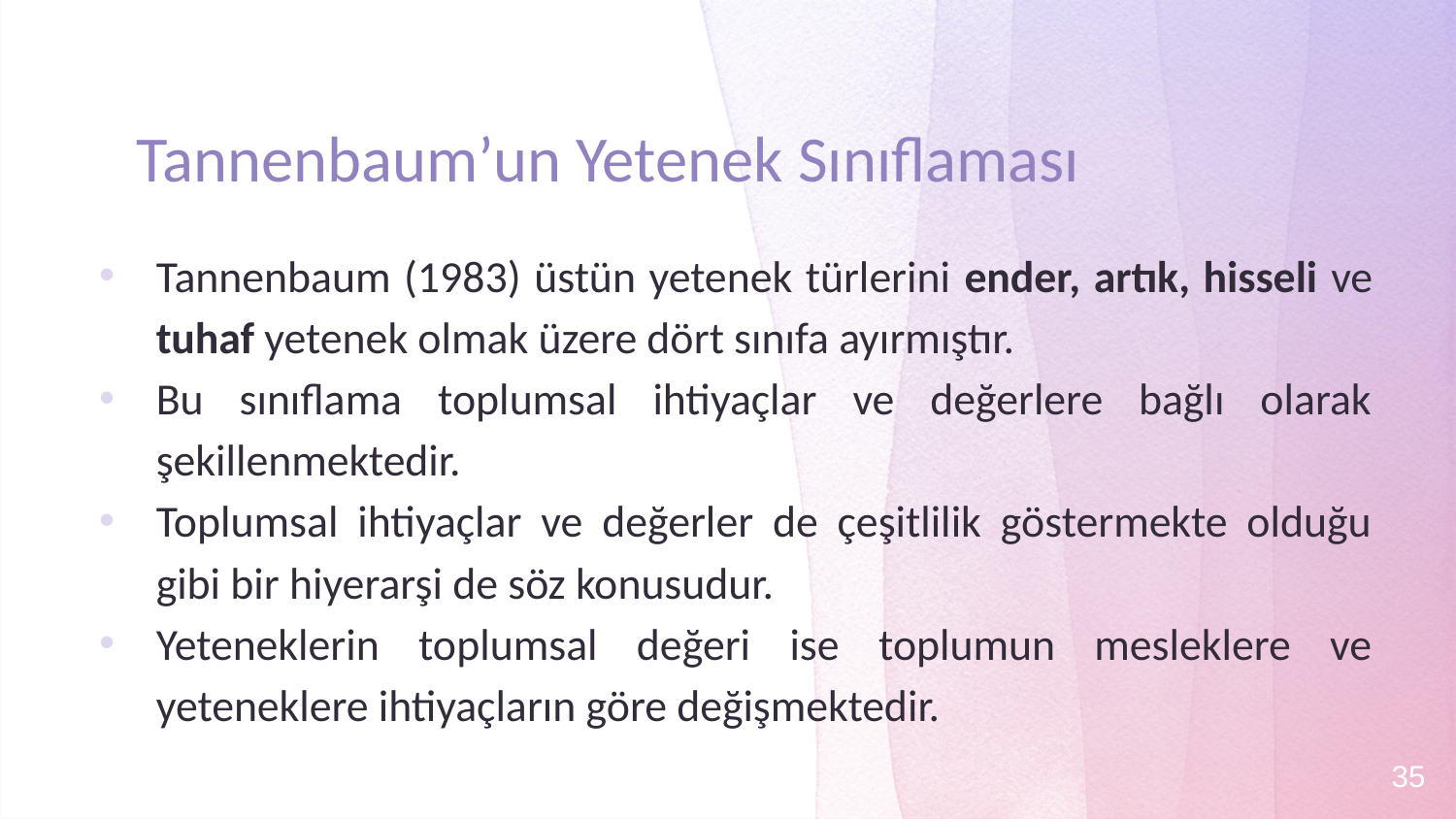

# Tannenbaum’un Yetenek Sınıflaması
Tannenbaum (1983) üstün yetenek türlerini ender, artık, hisseli ve tuhaf yetenek olmak üzere dört sınıfa ayırmıştır.
Bu sınıflama toplumsal ihtiyaçlar ve değerlere bağlı olarak şekillenmektedir.
Toplumsal ihtiyaçlar ve değerler de çeşitlilik göstermekte olduğu gibi bir hiyerarşi de söz konusudur.
Yeteneklerin toplumsal değeri ise toplumun mesleklere ve yeteneklere ihtiyaçların göre değişmektedir.

35